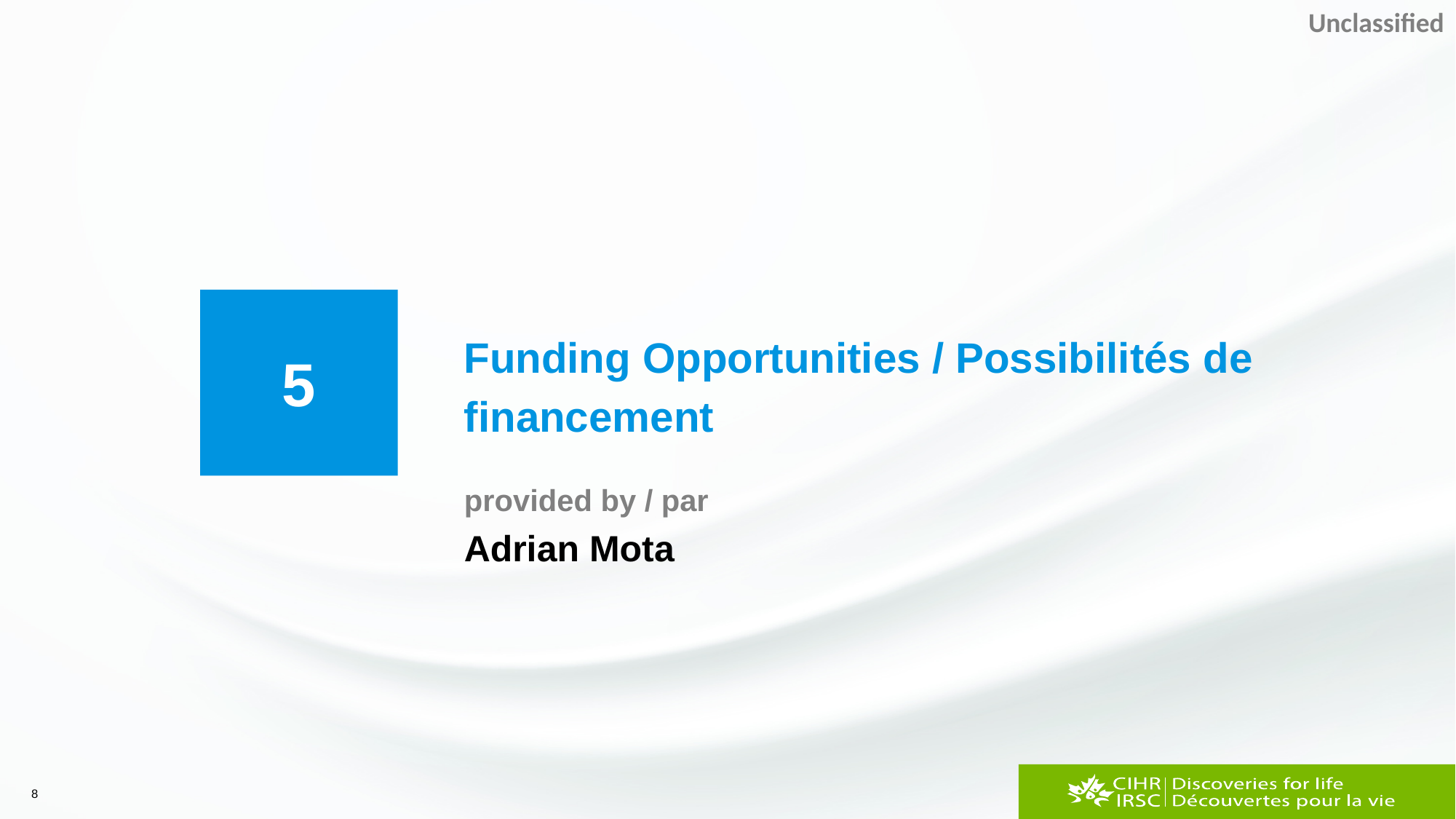

Unclassified
5
Funding Opportunities / Possibilités de financement
provided by / par
Adrian Mota